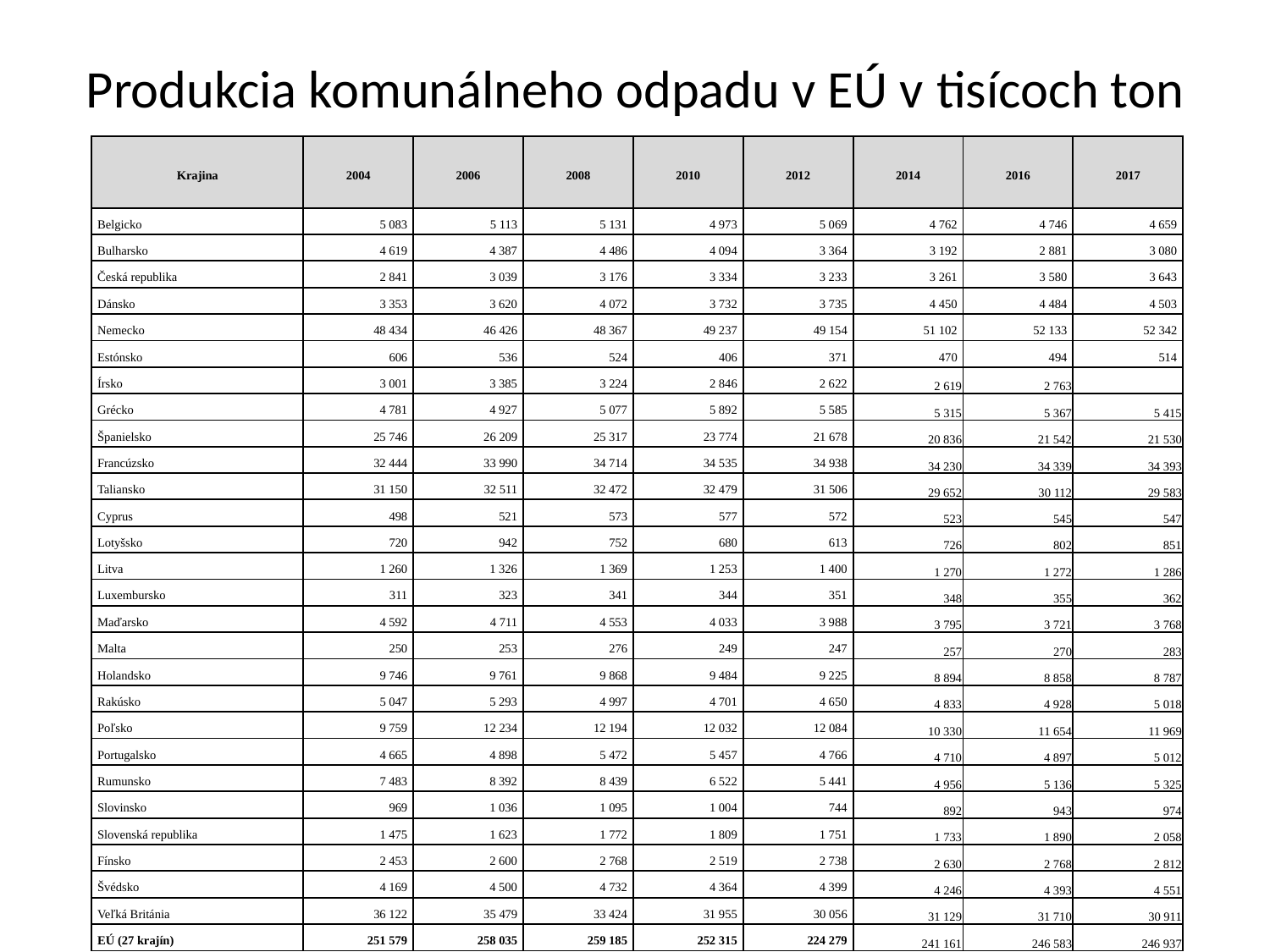

# Produkcia komunálneho odpadu v EÚ v tisícoch ton
| Krajina | 2004 | 2006 | 2008 | 2010 | 2012 | 2014 | 2016 | 2017 |
| --- | --- | --- | --- | --- | --- | --- | --- | --- |
| Belgicko | 5 083 | 5 113 | 5 131 | 4 973 | 5 069 | 4 762 | 4 746 | 4 659 |
| Bulharsko | 4 619 | 4 387 | 4 486 | 4 094 | 3 364 | 3 192 | 2 881 | 3 080 |
| Česká republika | 2 841 | 3 039 | 3 176 | 3 334 | 3 233 | 3 261 | 3 580 | 3 643 |
| Dánsko | 3 353 | 3 620 | 4 072 | 3 732 | 3 735 | 4 450 | 4 484 | 4 503 |
| Nemecko | 48 434 | 46 426 | 48 367 | 49 237 | 49 154 | 51 102 | 52 133 | 52 342 |
| Estónsko | 606 | 536 | 524 | 406 | 371 | 470 | 494 | 514 |
| Írsko | 3 001 | 3 385 | 3 224 | 2 846 | 2 622 | 2 619 | 2 763 |  |
| Grécko | 4 781 | 4 927 | 5 077 | 5 892 | 5 585 | 5 315 | 5 367 | 5 415 |
| Španielsko | 25 746 | 26 209 | 25 317 | 23 774 | 21 678 | 20 836 | 21 542 | 21 530 |
| Francúzsko | 32 444 | 33 990 | 34 714 | 34 535 | 34 938 | 34 230 | 34 339 | 34 393 |
| Taliansko | 31 150 | 32 511 | 32 472 | 32 479 | 31 506 | 29 652 | 30 112 | 29 583 |
| Cyprus | 498 | 521 | 573 | 577 | 572 | 523 | 545 | 547 |
| Lotyšsko | 720 | 942 | 752 | 680 | 613 | 726 | 802 | 851 |
| Litva | 1 260 | 1 326 | 1 369 | 1 253 | 1 400 | 1 270 | 1 272 | 1 286 |
| Luxembursko | 311 | 323 | 341 | 344 | 351 | 348 | 355 | 362 |
| Maďarsko | 4 592 | 4 711 | 4 553 | 4 033 | 3 988 | 3 795 | 3 721 | 3 768 |
| Malta | 250 | 253 | 276 | 249 | 247 | 257 | 270 | 283 |
| Holandsko | 9 746 | 9 761 | 9 868 | 9 484 | 9 225 | 8 894 | 8 858 | 8 787 |
| Rakúsko | 5 047 | 5 293 | 4 997 | 4 701 | 4 650 | 4 833 | 4 928 | 5 018 |
| Poľsko | 9 759 | 12 234 | 12 194 | 12 032 | 12 084 | 10 330 | 11 654 | 11 969 |
| Portugalsko | 4 665 | 4 898 | 5 472 | 5 457 | 4 766 | 4 710 | 4 897 | 5 012 |
| Rumunsko | 7 483 | 8 392 | 8 439 | 6 522 | 5 441 | 4 956 | 5 136 | 5 325 |
| Slovinsko | 969 | 1 036 | 1 095 | 1 004 | 744 | 892 | 943 | 974 |
| Slovenská republika | 1 475 | 1 623 | 1 772 | 1 809 | 1 751 | 1 733 | 1 890 | 2 058 |
| Fínsko | 2 453 | 2 600 | 2 768 | 2 519 | 2 738 | 2 630 | 2 768 | 2 812 |
| Švédsko | 4 169 | 4 500 | 4 732 | 4 364 | 4 399 | 4 246 | 4 393 | 4 551 |
| Veľká Británia | 36 122 | 35 479 | 33 424 | 31 955 | 30 056 | 31 129 | 31 710 | 30 911 |
| EÚ (27 krajín) | 251 579 | 258 035 | 259 185 | 252 315 | 224 279 | 241 161 | 246 583 | 246 937 |